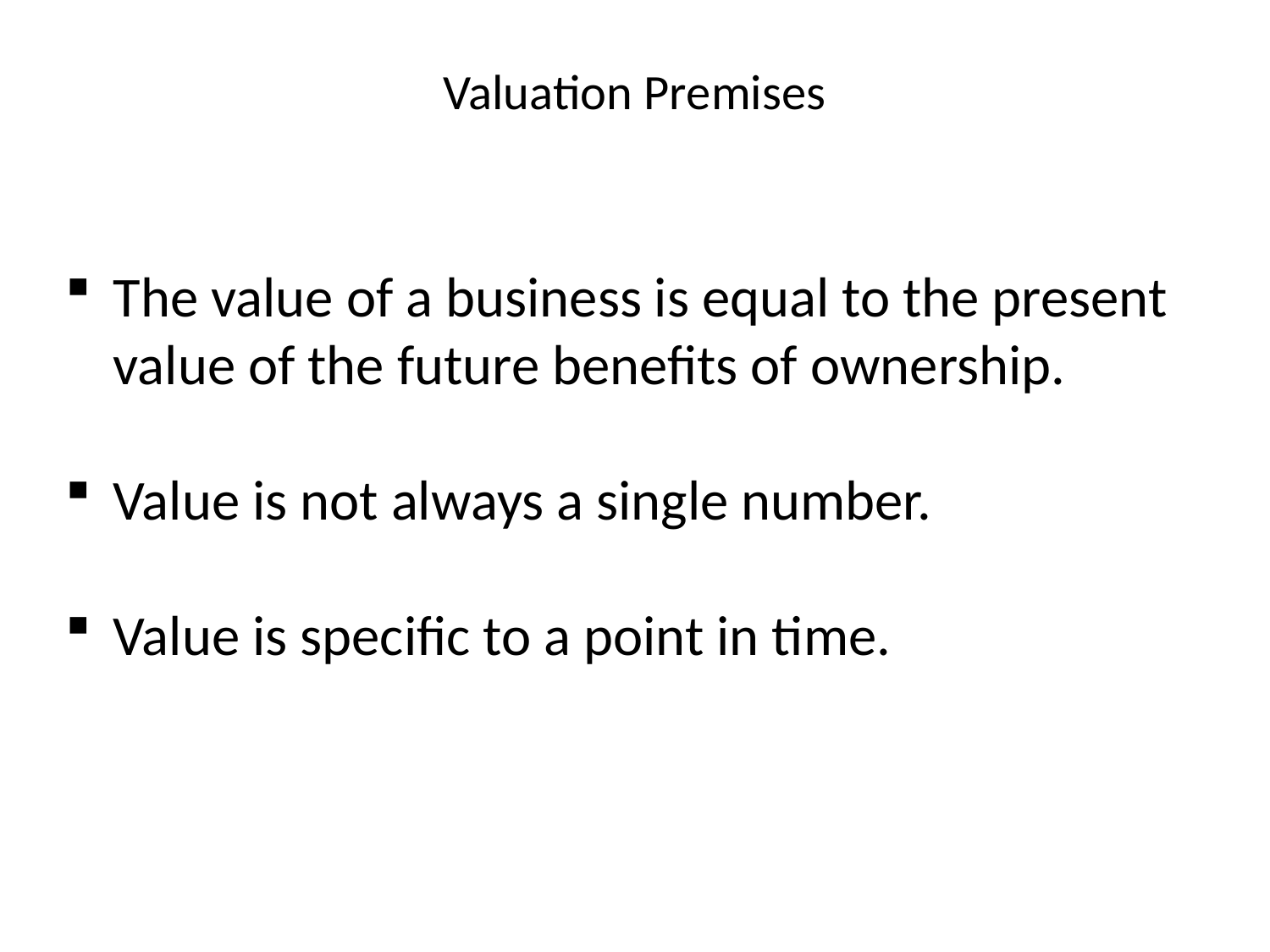

# Valuation Premises
The value of a business is equal to the present value of the future benefits of ownership.
Value is not always a single number.
Value is specific to a point in time.